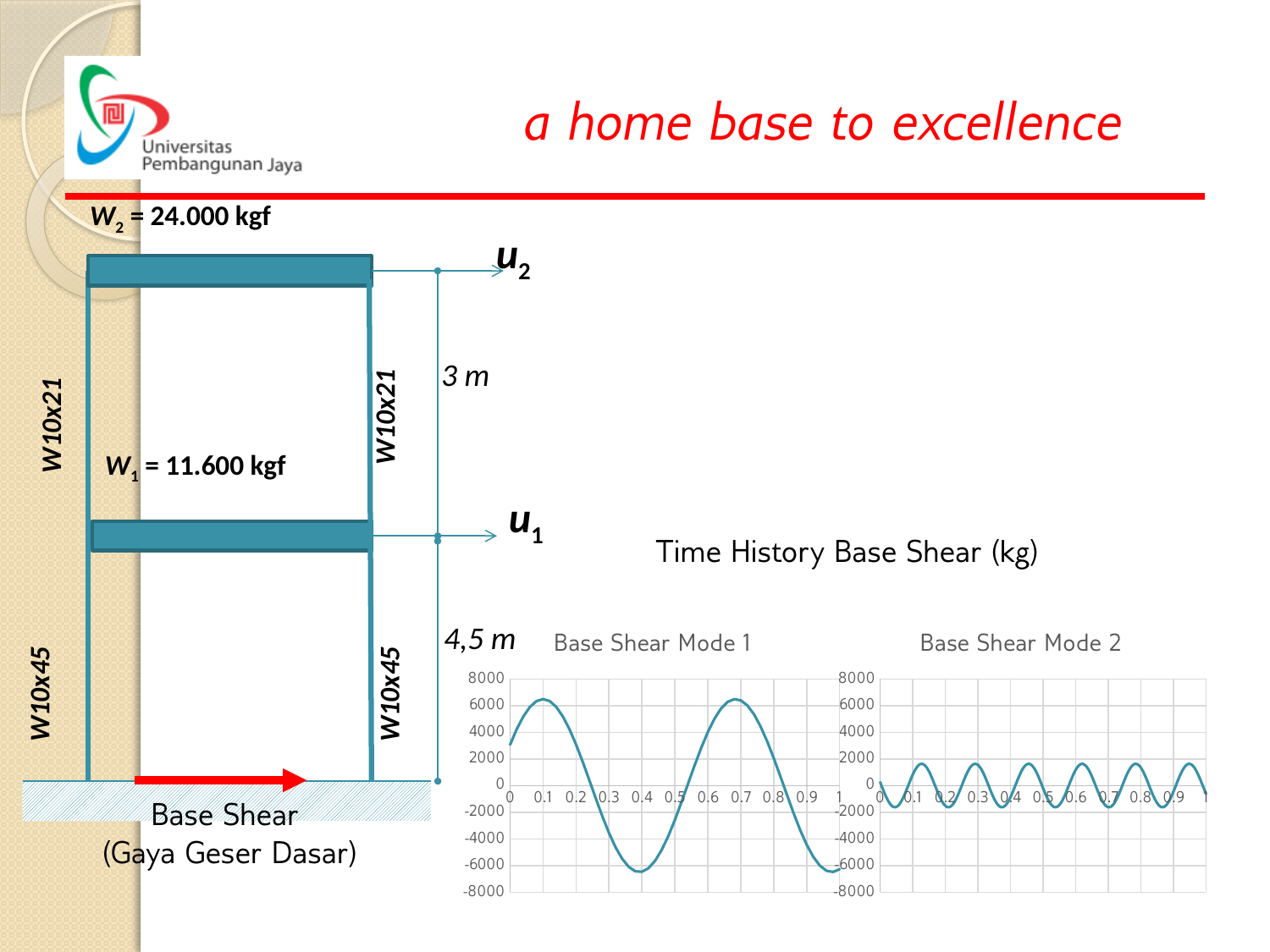

W2 = 24.000 kgf

W10x21
4,5 m
u2
u1
W10x21
3 m
W1 = 11.600 kgf
W10x45
W10x45
Time History Base Shear (kg)

### Chart: Base Shear Mode 1

| Category |  |
|---|---|

### Chart: Base Shear Mode 2

| Category |  |
|---|---|
Base Shear
(Gaya Geser Dasar)